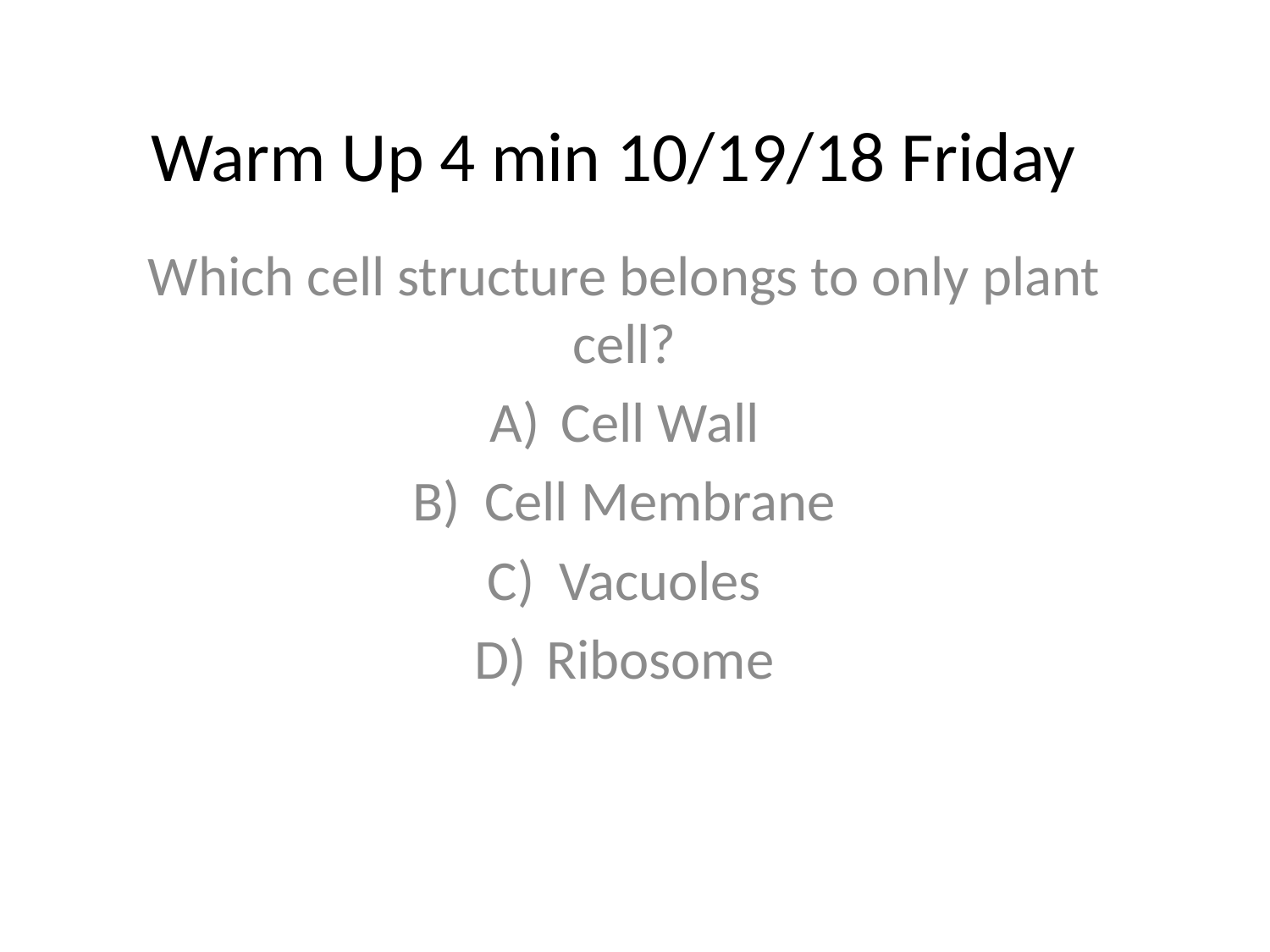

# Warm Up 4 min 10/19/18 Friday
Which cell structure belongs to only plant cell?
Cell Wall
Cell Membrane
Vacuoles
Ribosome